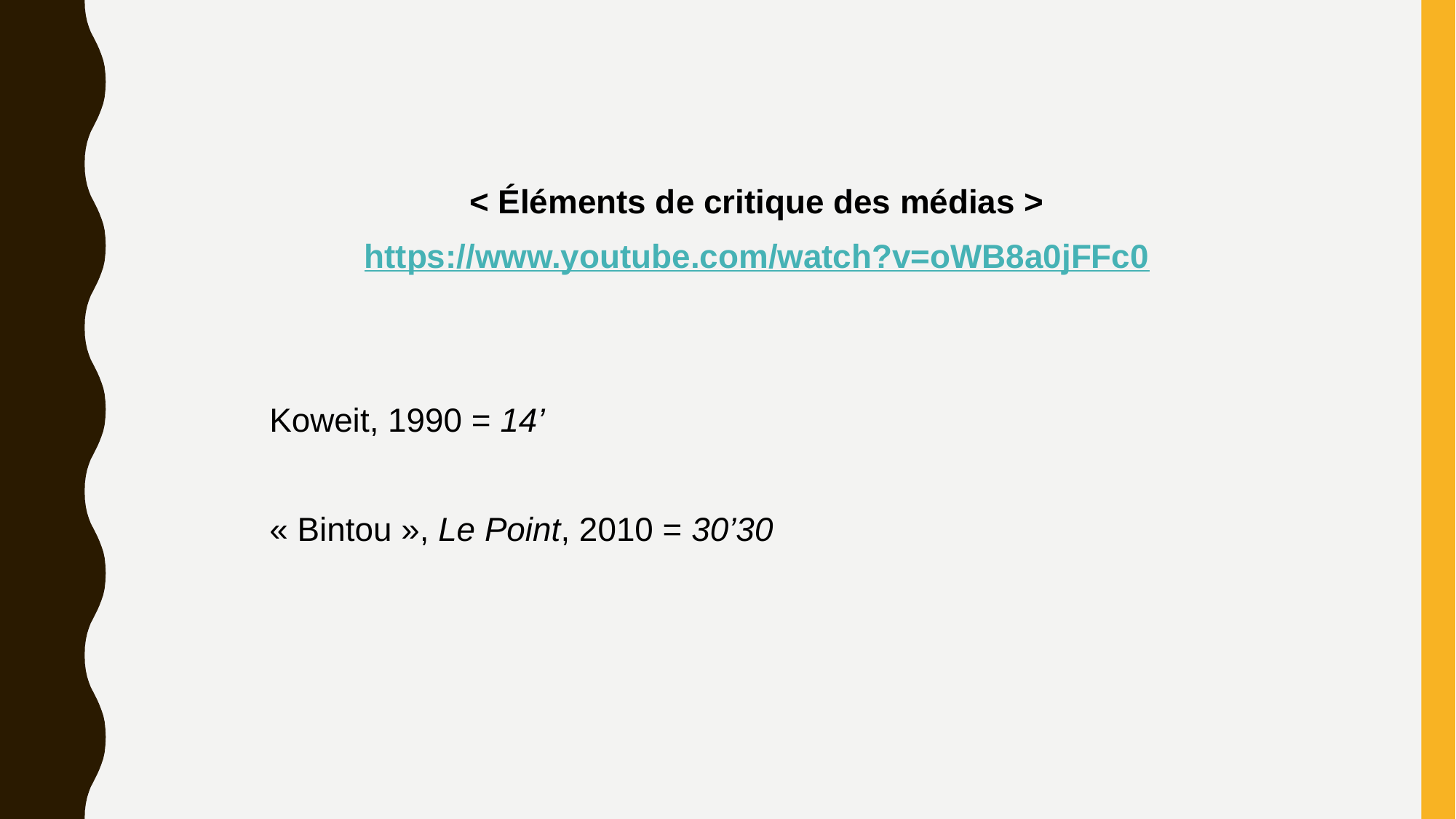

< Éléments de critique des médias >
https://www.youtube.com/watch?v=oWB8a0jFFc0

	Koweit, 1990 = 14’

	« Bintou », Le Point, 2010 = 30’30